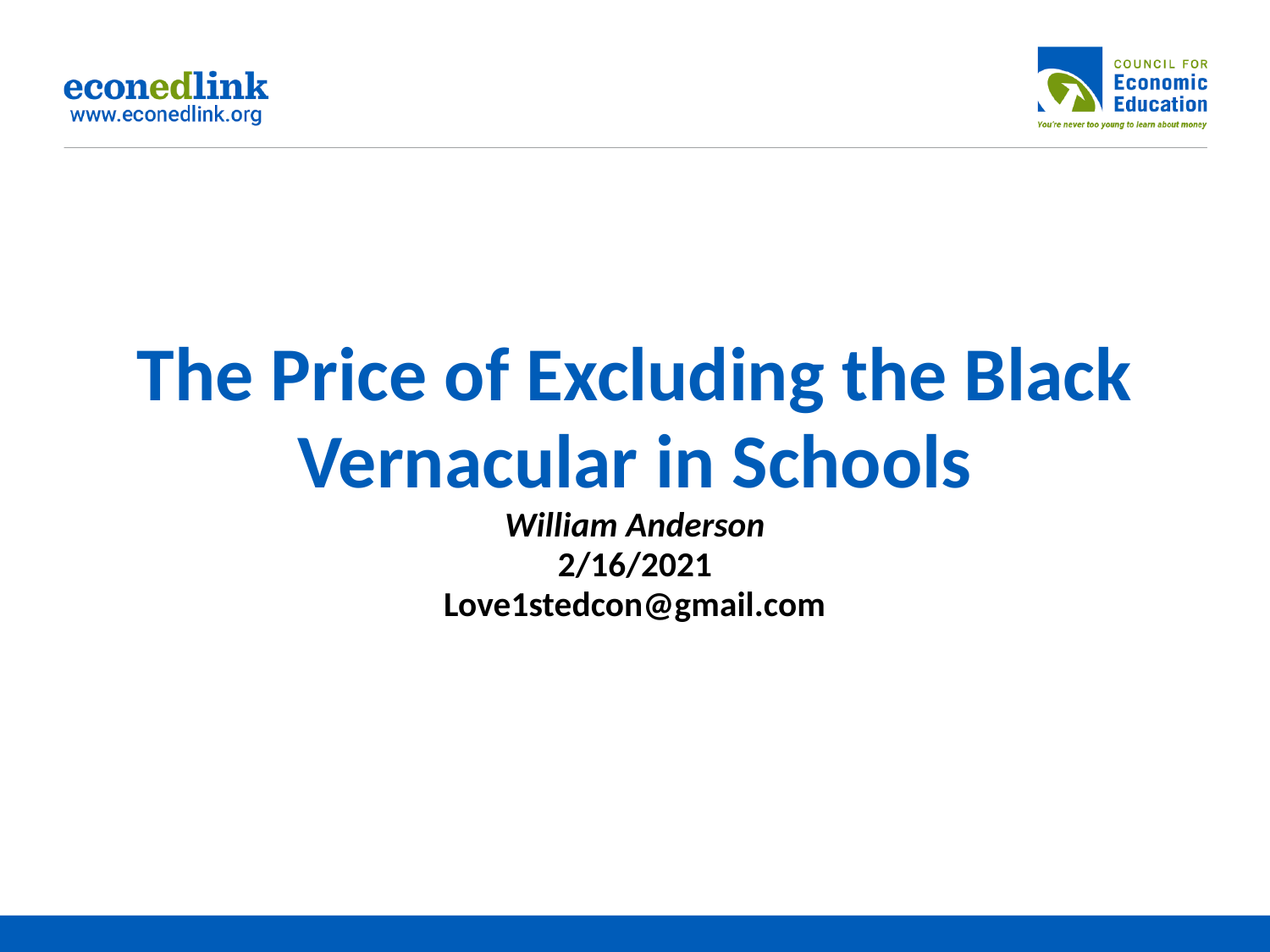

# The Price of Excluding the Black Vernacular in Schools William Anderson 2/16/2021 Love1stedcon@gmail.com